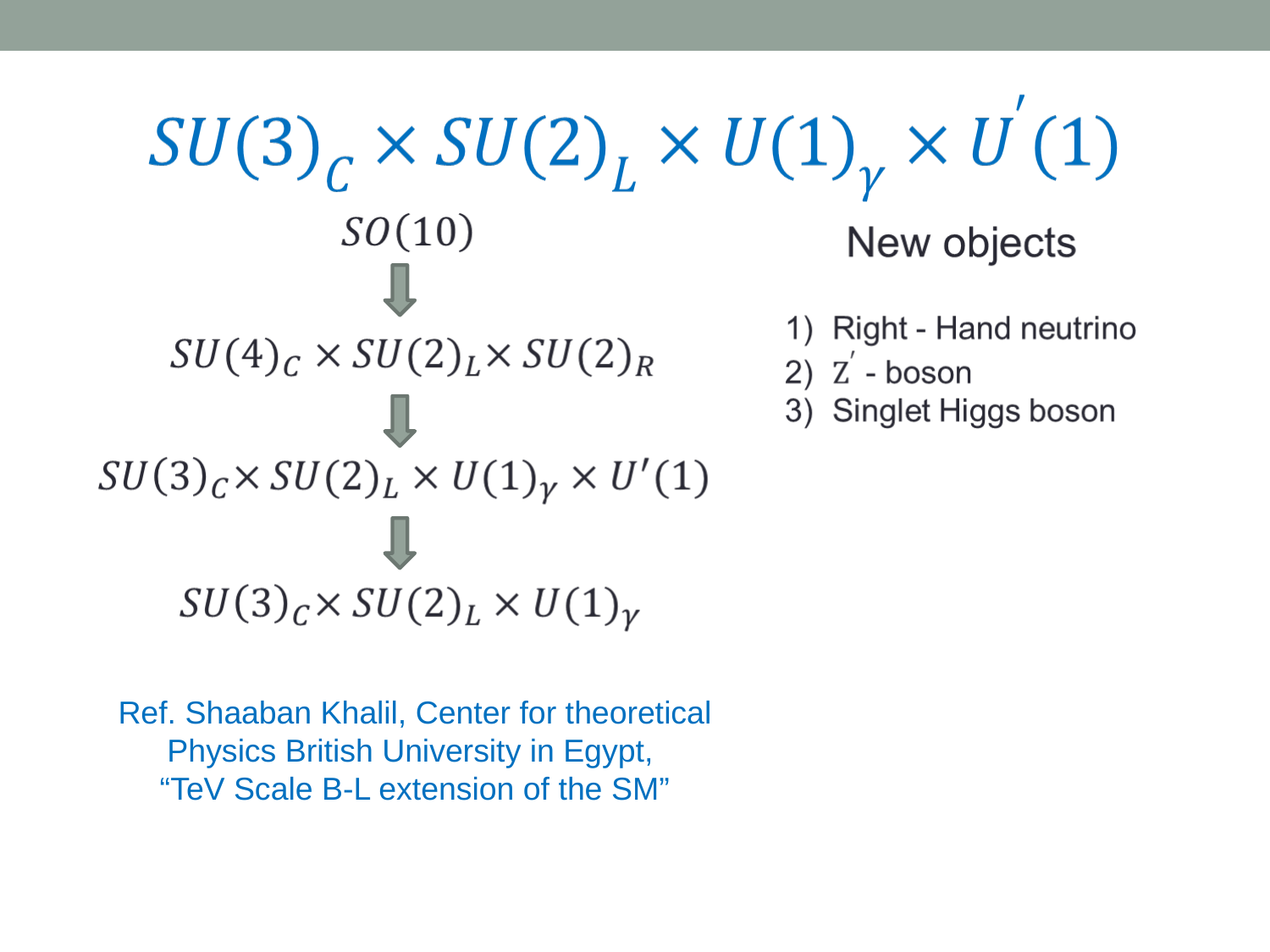

#

re

Ref. Shaaban Khalil, Center for theoretical Physics British University in Egypt,
“TeV Scale B-L extension of the SM”